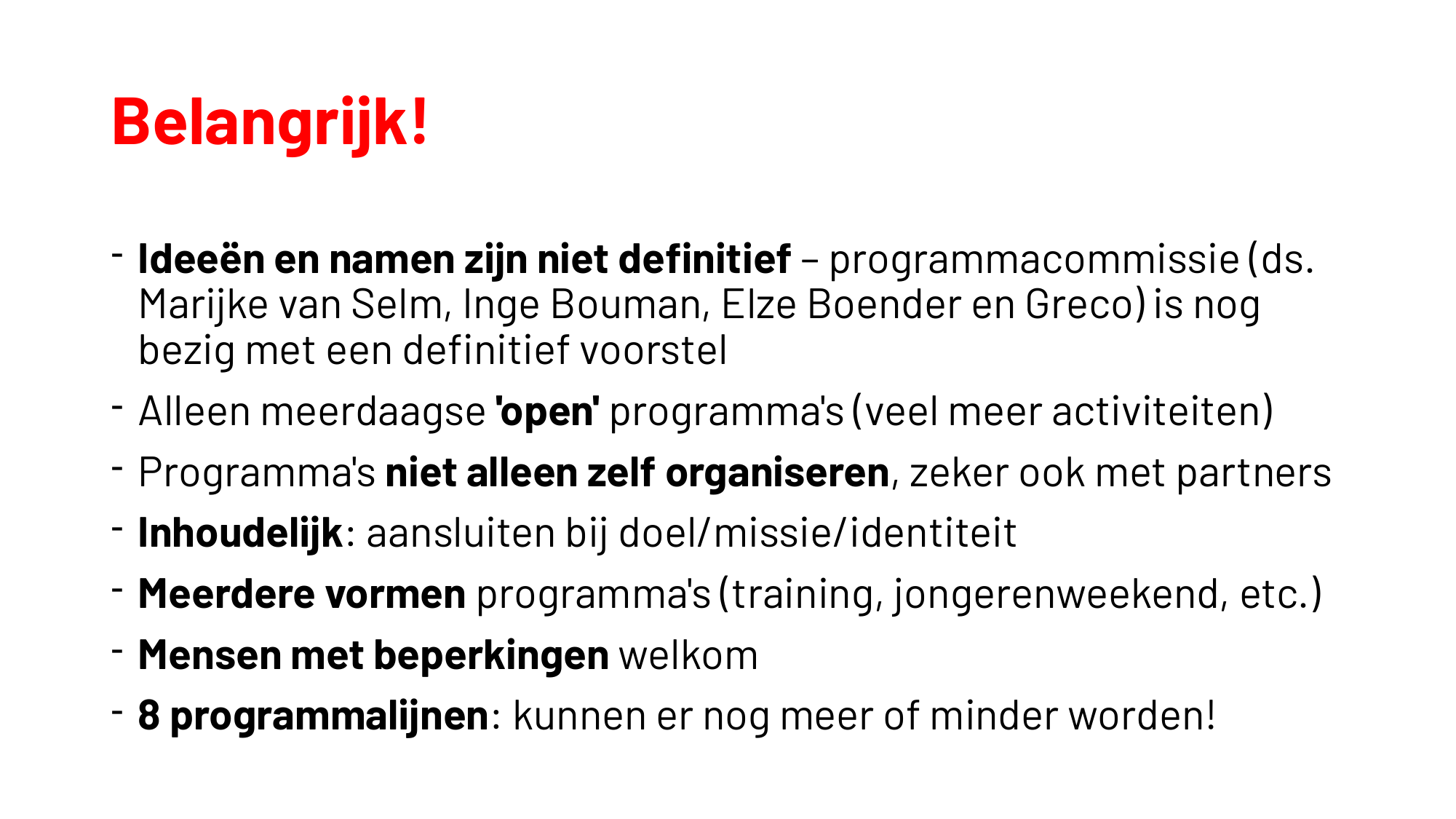

# Belangrijk!
Ideeën en namen zijn niet definitief – programmacommissie (ds. Marijke van Selm, Inge Bouman, Elze Boender en Greco) is nog bezig met een definitief voorstel
Alleen meerdaagse 'open' programma's (veel meer activiteiten)
Programma's niet alleen zelf organiseren, zeker ook met partners
Inhoudelijk: aansluiten bij doel/missie/identiteit
Meerdere vormen programma's (training, jongerenweekend, etc.)
Mensen met beperkingen welkom
8 programmalijnen: kunnen er nog meer of minder worden!